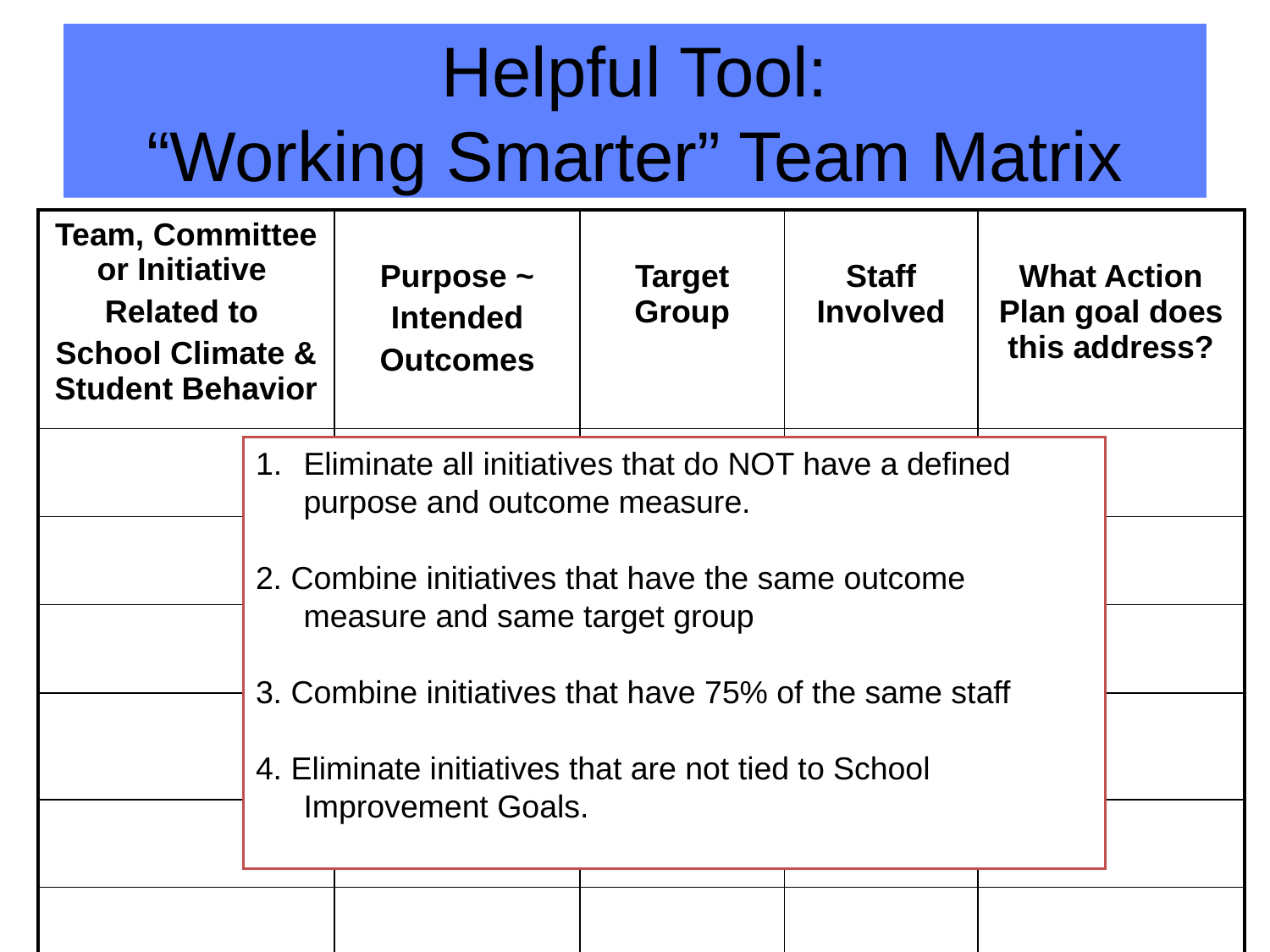

# Helpful Tool: “Working Smarter” Team Matrix
| Team, Committee or Initiative Related to School Climate & Student Behavior | Purpose ~ Intended Outcomes | Target Group | Staff Involved | What Action Plan goal does this address? |
| --- | --- | --- | --- | --- |
|  |  |  |  |  |
|  |  |  |  |  |
|  |  |  |  |  |
|  |  |  |  |  |
|  |  |  |  |  |
|  |  |  |  |  |

Eliminate all initiatives that do NOT have a defined purpose and outcome measure.

2. Combine initiatives that have the same outcome measure and same target group

3. Combine initiatives that have 75% of the same staff

4. Eliminate initiatives that are not tied to School Improvement Goals.

49